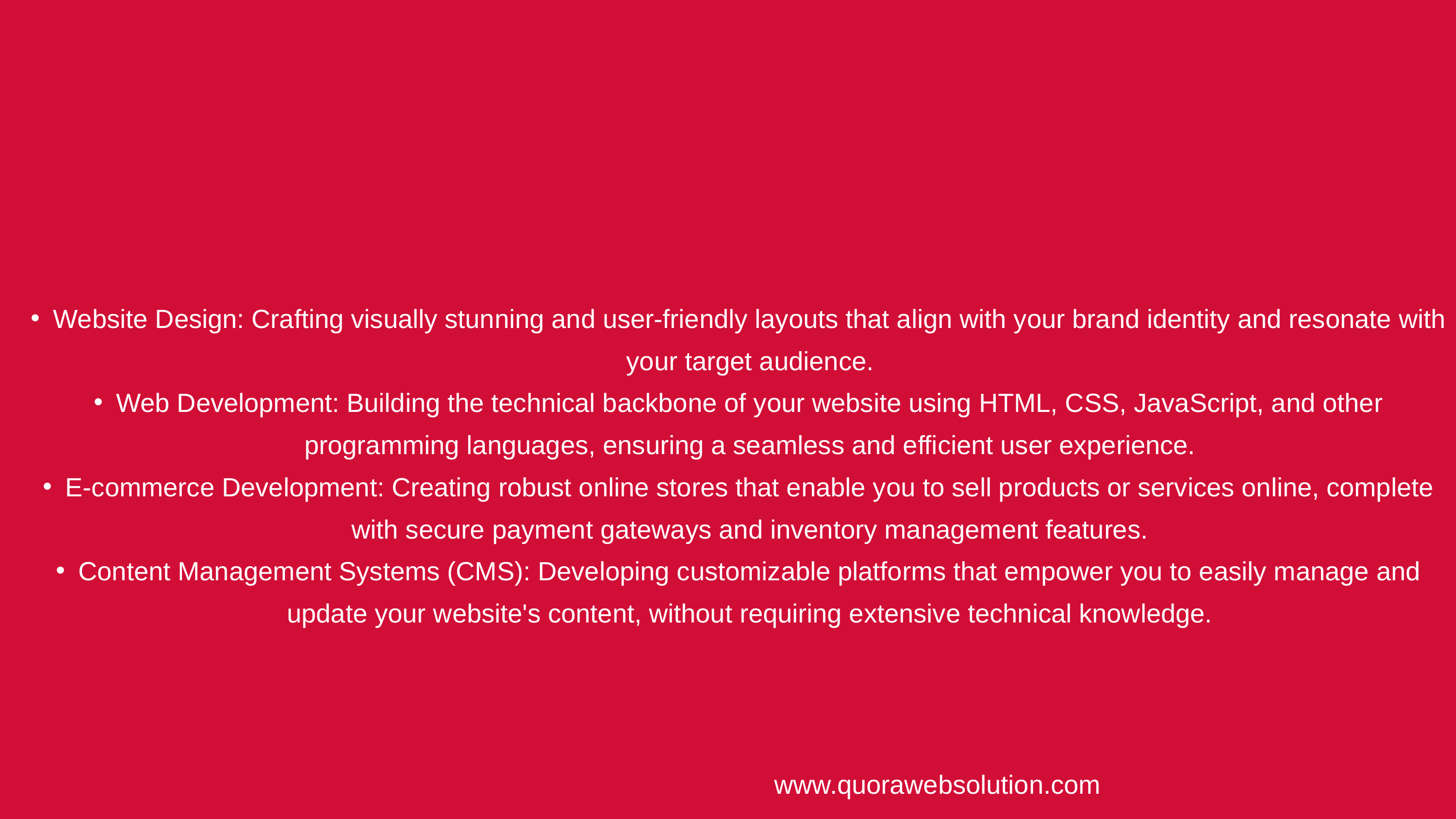

Website Design: Crafting visually stunning and user-friendly layouts that align with your brand identity and resonate with your target audience.
Web Development: Building the technical backbone of your website using HTML, CSS, JavaScript, and other programming languages, ensuring a seamless and efficient user experience.
E-commerce Development: Creating robust online stores that enable you to sell products or services online, complete with secure payment gateways and inventory management features.
Content Management Systems (CMS): Developing customizable platforms that empower you to easily manage and update your website's content, without requiring extensive technical knowledge.
www.quorawebsolution.com